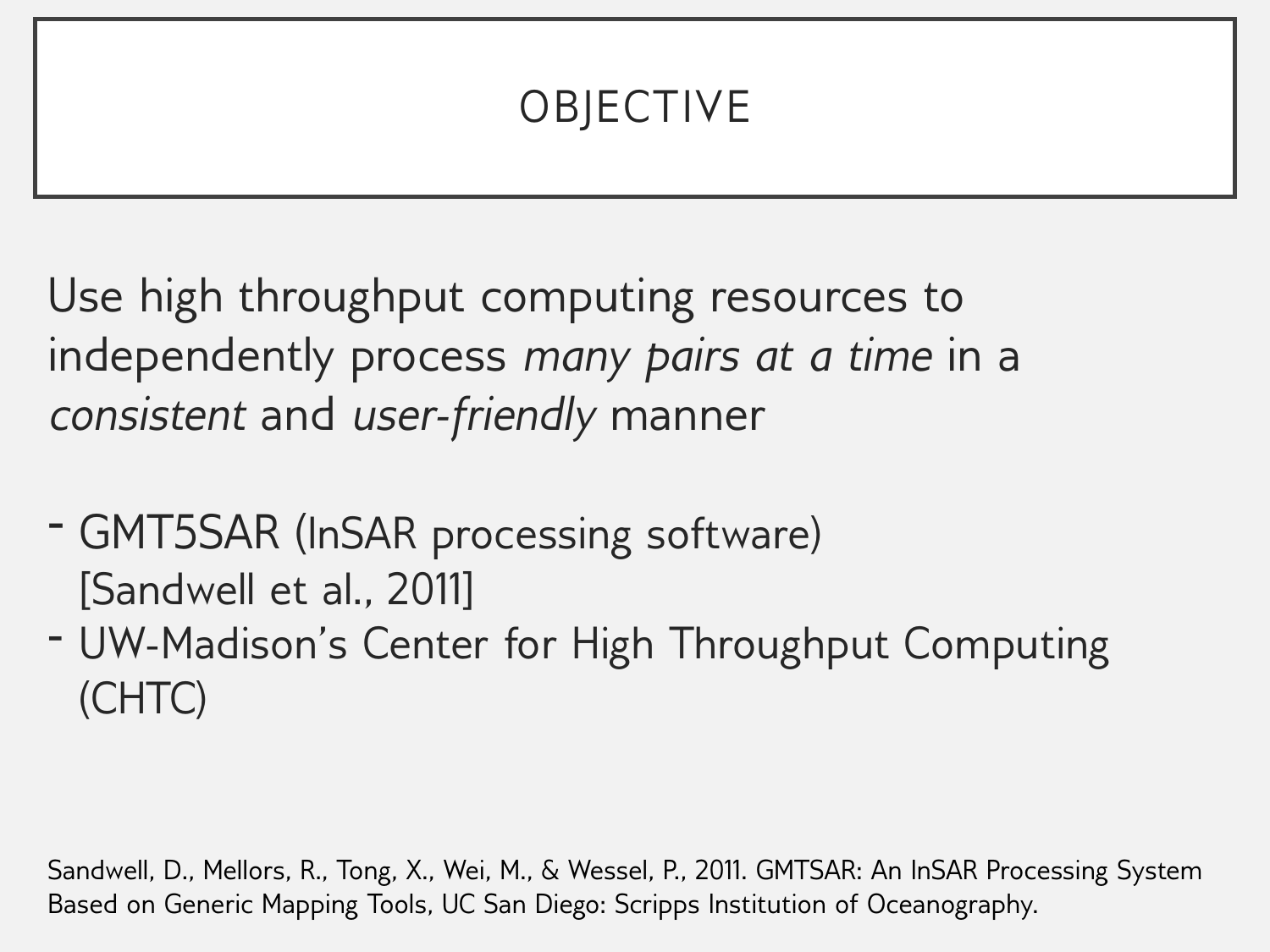

# Objective
Use high throughput computing resources to independently process many pairs at a time in a consistent and user-friendly manner

GMT5SAR (InSAR processing software)
[Sandwell et al., 2011]
UW-Madison’s Center for High Throughput Computing (CHTC)

Sandwell, D., Mellors, R., Tong, X., Wei, M., & Wessel, P., 2011. GMTSAR: An InSAR Processing System Based on Generic Mapping Tools, UC San Diego: Scripps Institution of Oceanography.